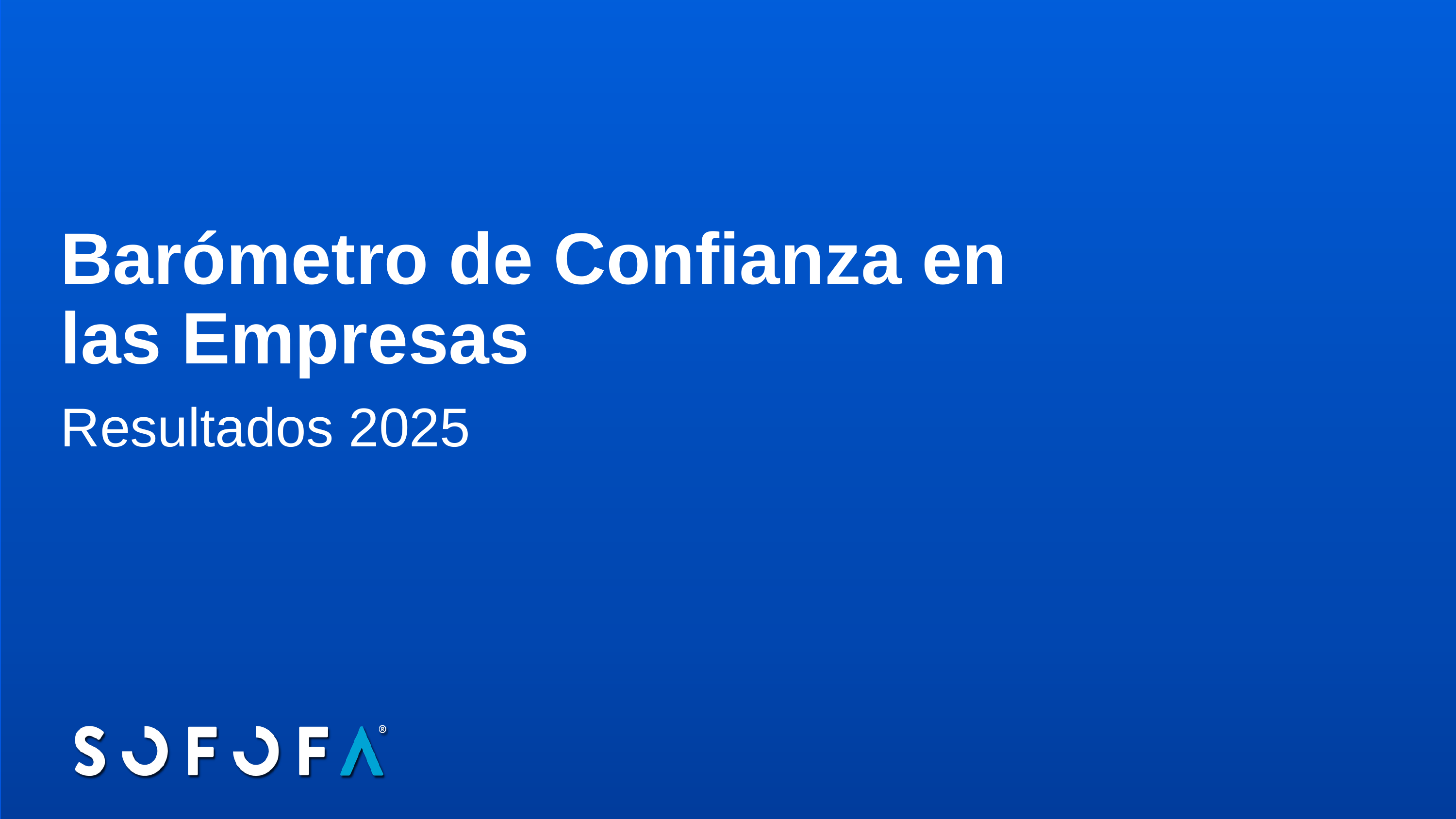

Barómetro de Confianza en las Empresas
Resultados 2025